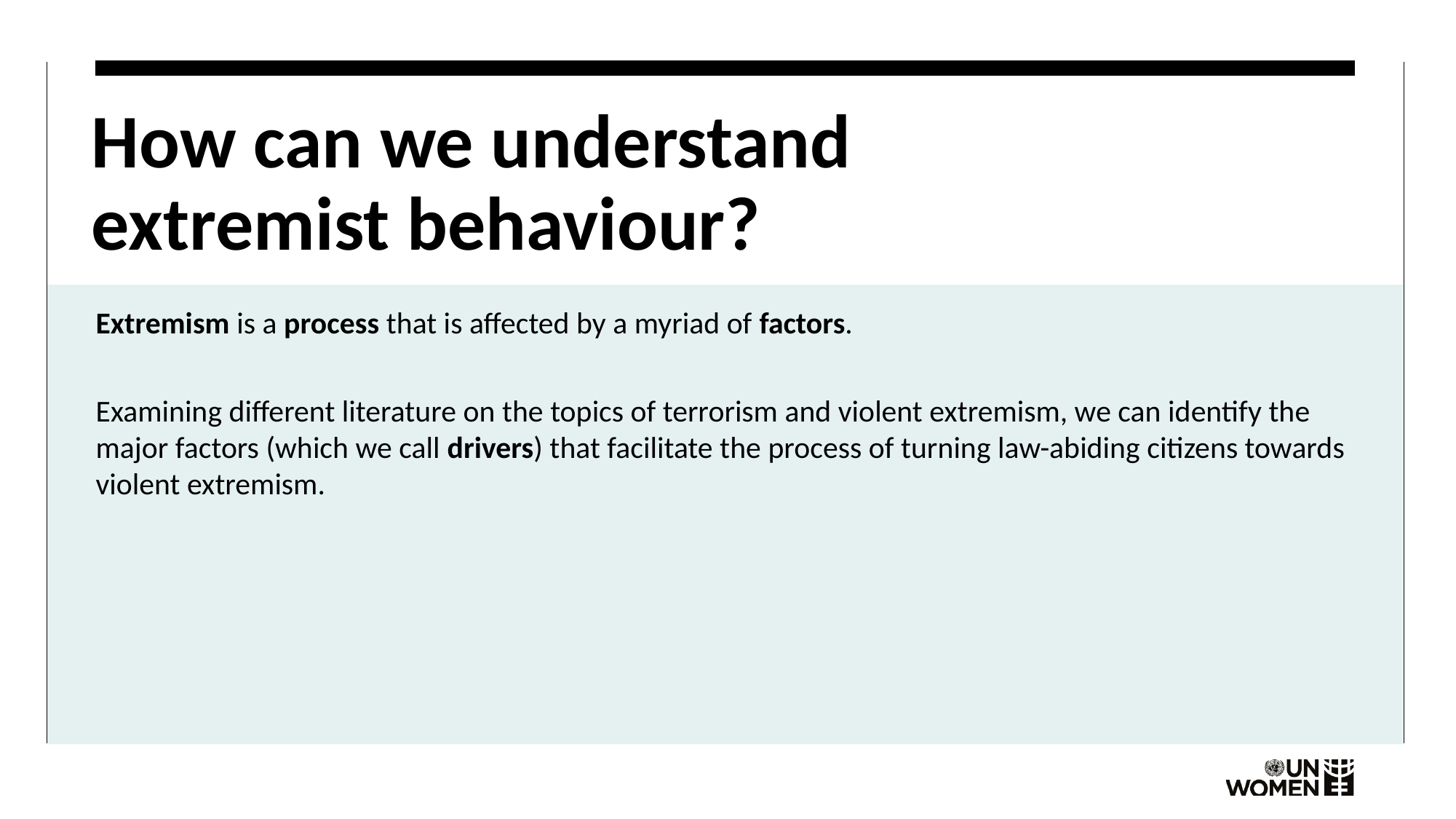

# How can we understand extremist behaviour?

Extremism is a process that is affected by a myriad of factors.

Examining different literature on the topics of terrorism and violent extremism, we can identify the major factors (which we call drivers) that facilitate the process of turning law-abiding citizens towards violent extremism.